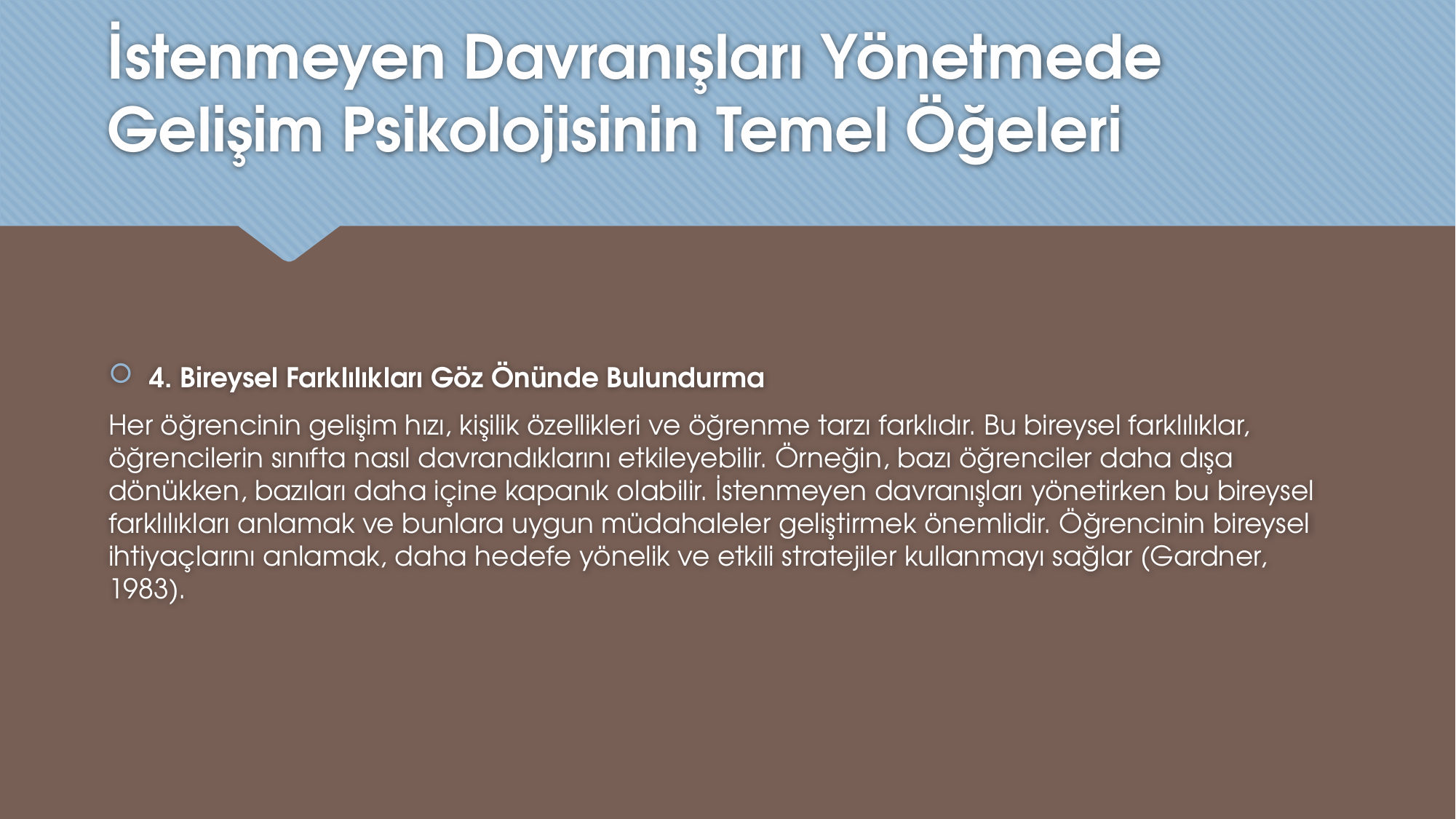

# İstenmeyen Davranışları Yönetmede Gelişim Psikolojisinin Temel Öğeleri
4. Bireysel Farklılıkları Göz Önünde Bulundurma
Her öğrencinin gelişim hızı, kişilik özellikleri ve öğrenme tarzı farklıdır. Bu bireysel farklılıklar, öğrencilerin sınıfta nasıl davrandıklarını etkileyebilir. Örneğin, bazı öğrenciler daha dışa dönükken, bazıları daha içine kapanık olabilir. İstenmeyen davranışları yönetirken bu bireysel farklılıkları anlamak ve bunlara uygun müdahaleler geliştirmek önemlidir. Öğrencinin bireysel ihtiyaçlarını anlamak, daha hedefe yönelik ve etkili stratejiler kullanmayı sağlar (Gardner, 1983).